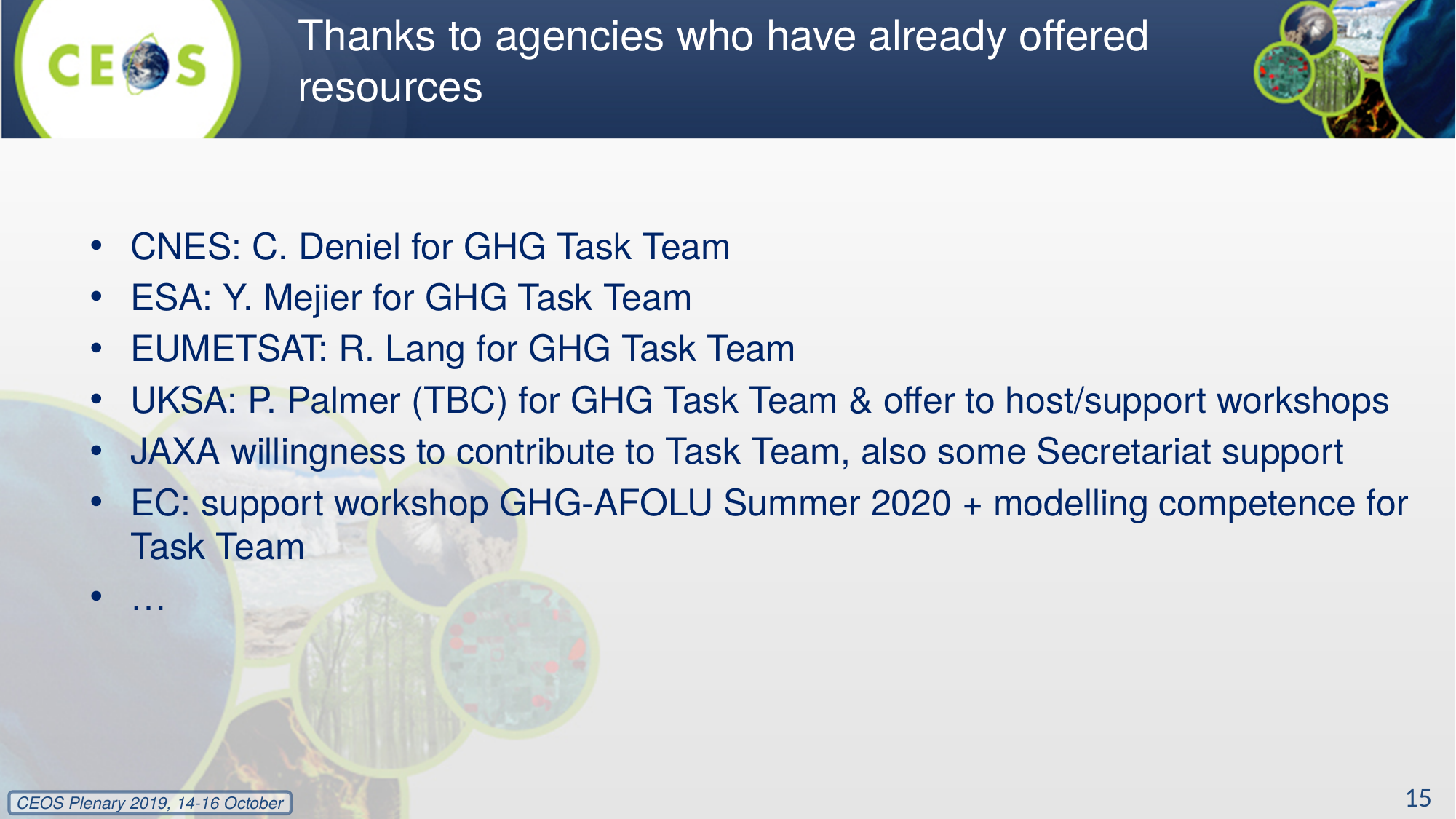

# Thanks to agencies who have already offered resources
CNES: C. Deniel for GHG Task Team
ESA: Y. Mejier for GHG Task Team
EUMETSAT: R. Lang for GHG Task Team
UKSA: P. Palmer (TBC) for GHG Task Team & offer to host/support workshops
JAXA willingness to contribute to Task Team, also some Secretariat support
EC: support workshop GHG-AFOLU Summer 2020 + modelling competence for Task Team
…

15